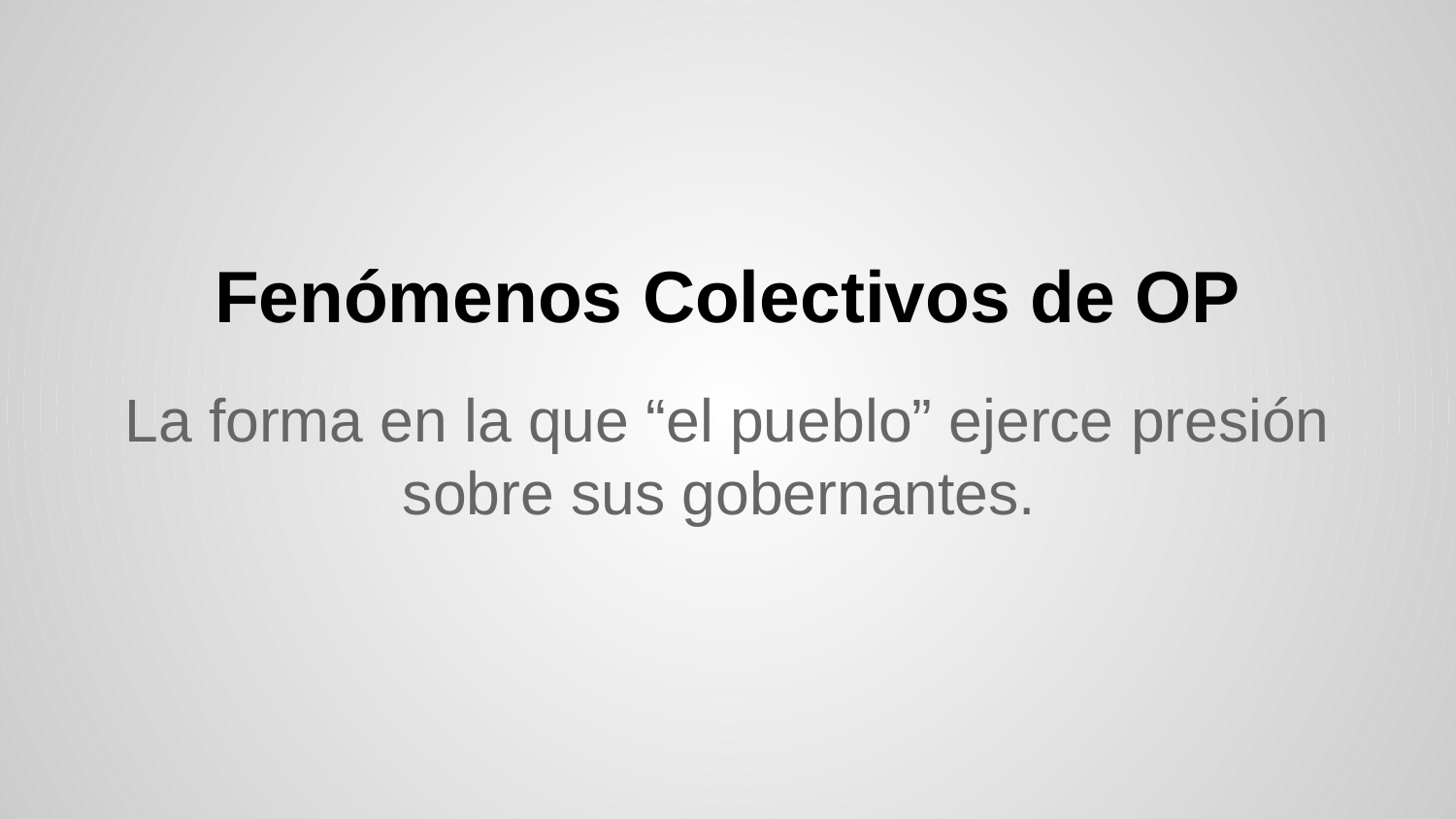

# Fenómenos Colectivos de OP
La forma en la que “el pueblo” ejerce presión sobre sus gobernantes.